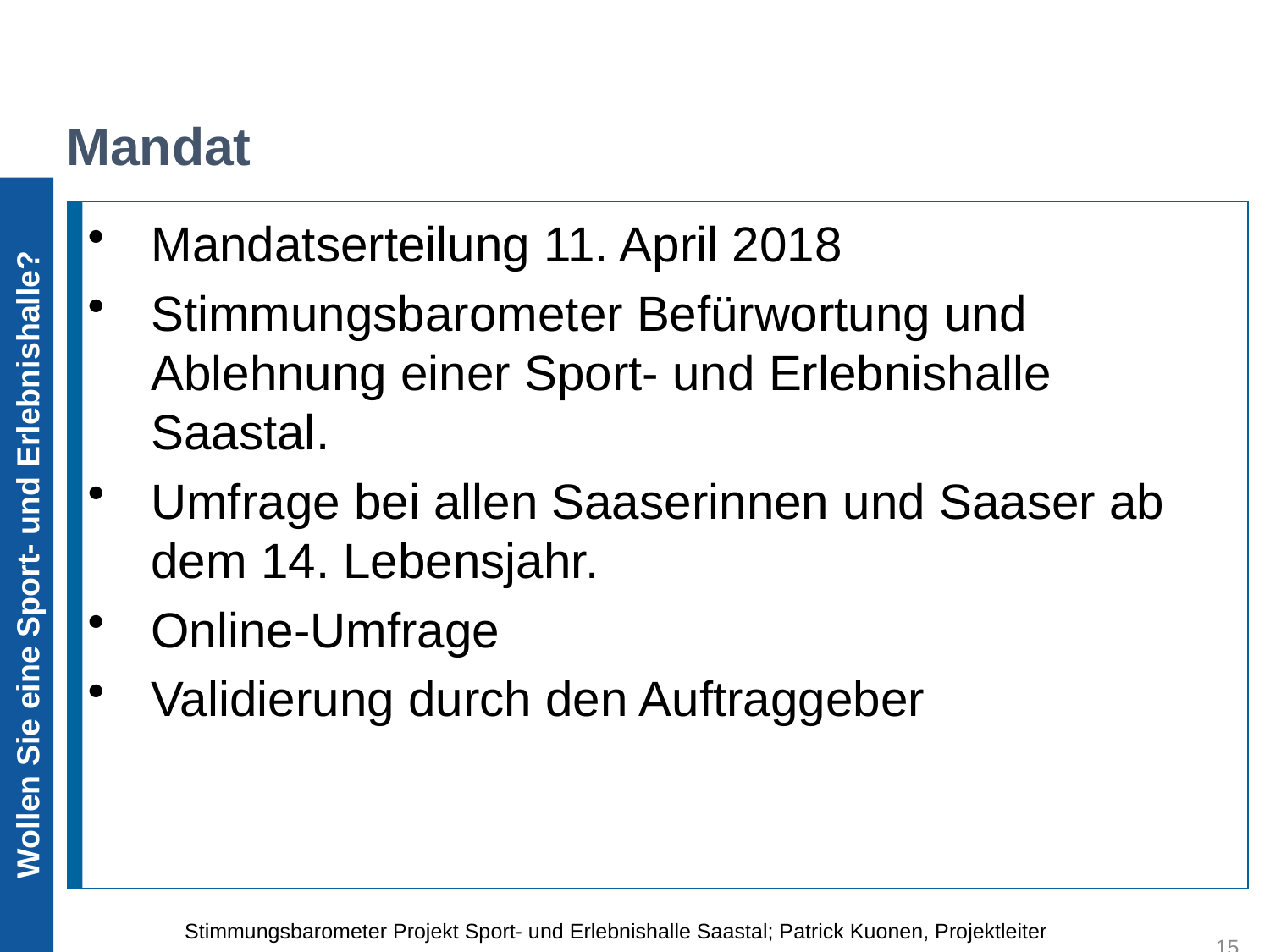

Mandat
Wollen Sie eine Sport- und Erlebnishalle?

Mandatserteilung 11. April 2018
Stimmungsbarometer Befürwortung und Ablehnung einer Sport- und Erlebnishalle Saastal.
Umfrage bei allen Saaserinnen und Saaser ab dem 14. Lebensjahr.
Online-Umfrage
Validierung durch den Auftraggeber

Stimmungsbarometer Projekt Sport- und Erlebnishalle Saastal; Patrick Kuonen, Projektleiter

15